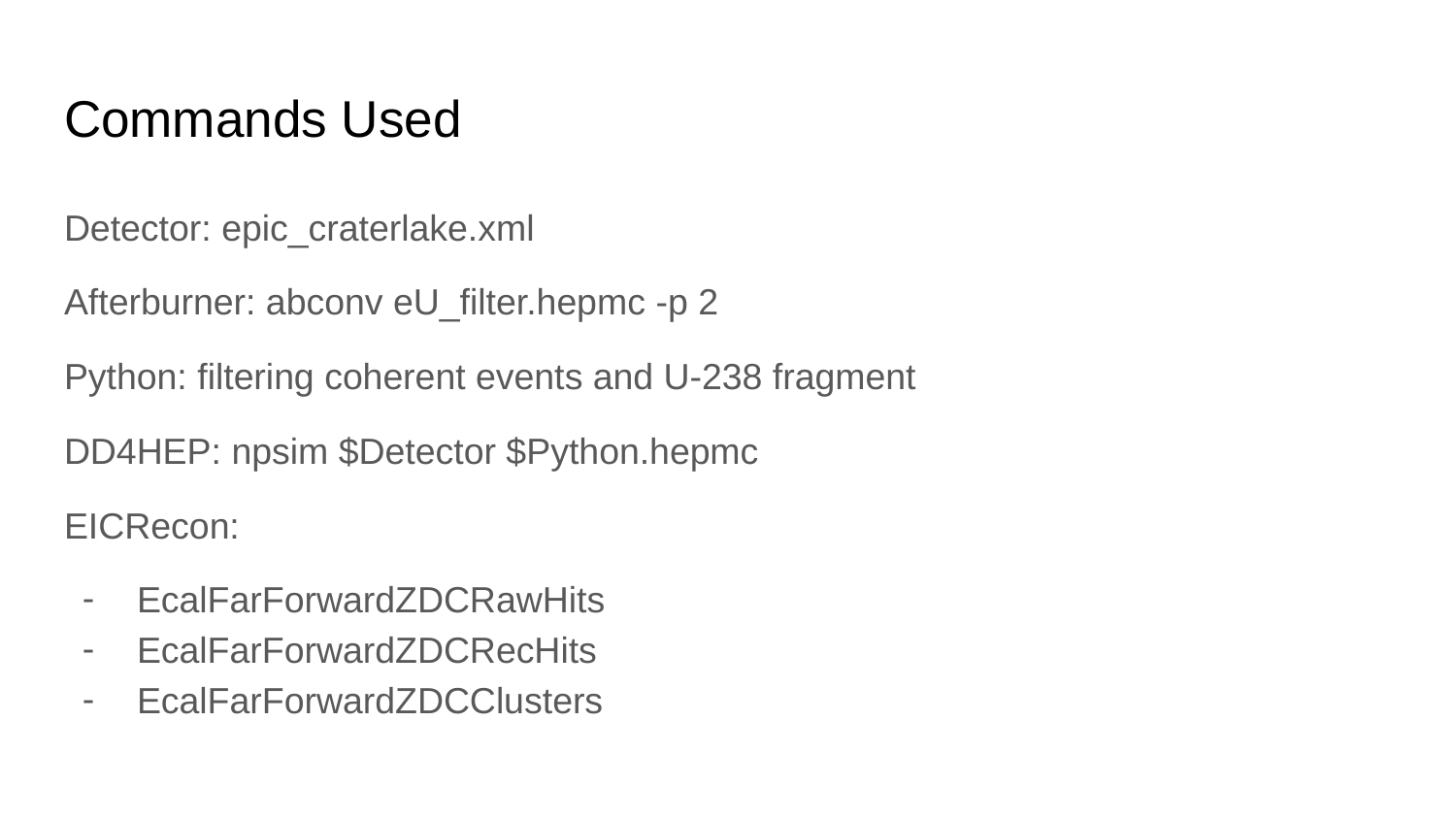

# Commands Used
Detector: epic_craterlake.xml
Afterburner: abconv eU_filter.hepmc -p 2
Python: filtering coherent events and U-238 fragment
DD4HEP: npsim $Detector $Python.hepmc
EICRecon:
EcalFarForwardZDCRawHits
EcalFarForwardZDCRecHits
EcalFarForwardZDCClusters